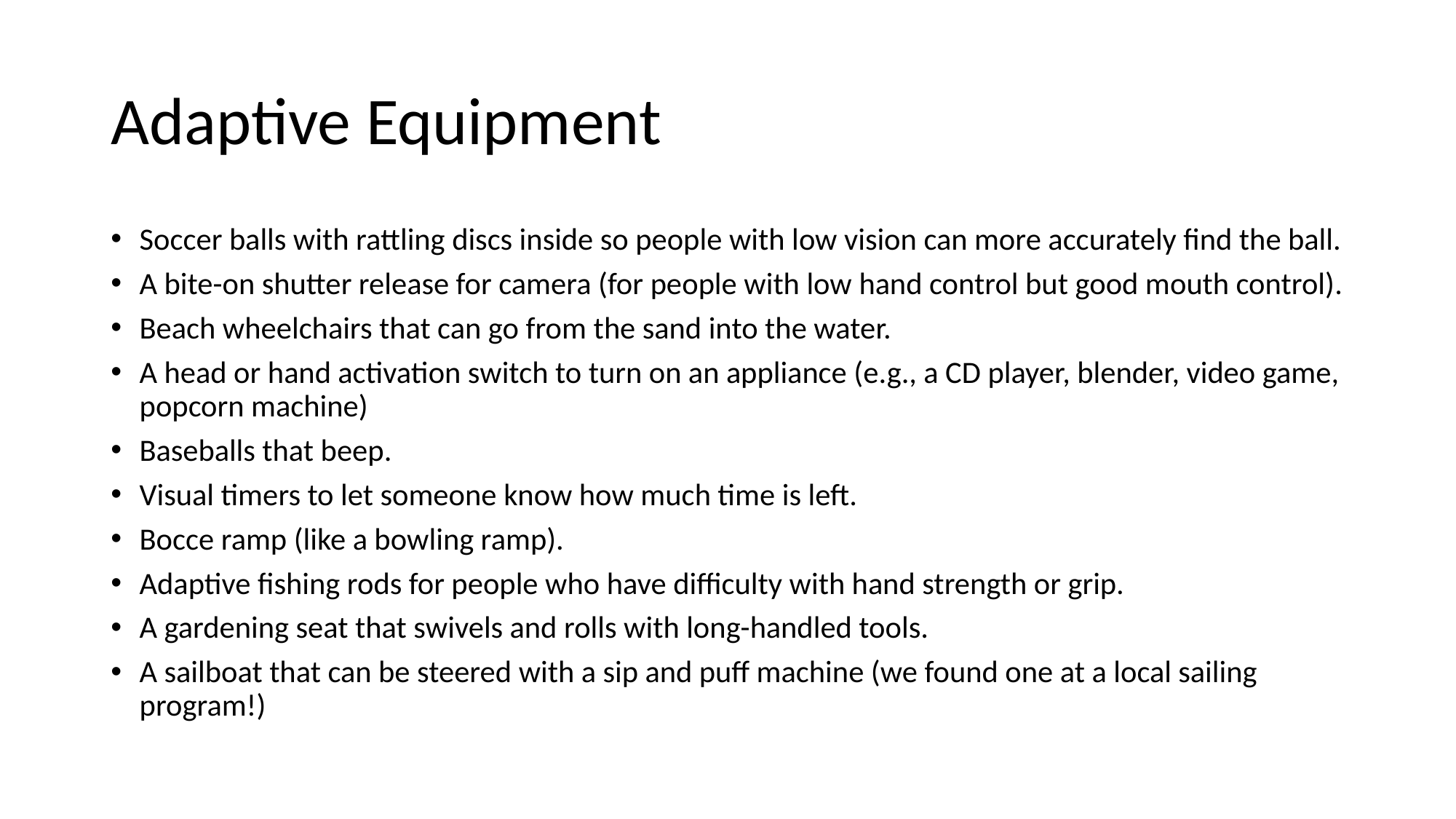

# Adaptive Equipment
Soccer balls with rattling discs inside so people with low vision can more accurately find the ball.
A bite-on shutter release for camera (for people with low hand control but good mouth control).
Beach wheelchairs that can go from the sand into the water.
A head or hand activation switch to turn on an appliance (e.g., a CD player, blender, video game, popcorn machine)
Baseballs that beep.
Visual timers to let someone know how much time is left.
Bocce ramp (like a bowling ramp).
Adaptive fishing rods for people who have difficulty with hand strength or grip.
A gardening seat that swivels and rolls with long-handled tools.
A sailboat that can be steered with a sip and puff machine (we found one at a local sailing program!)